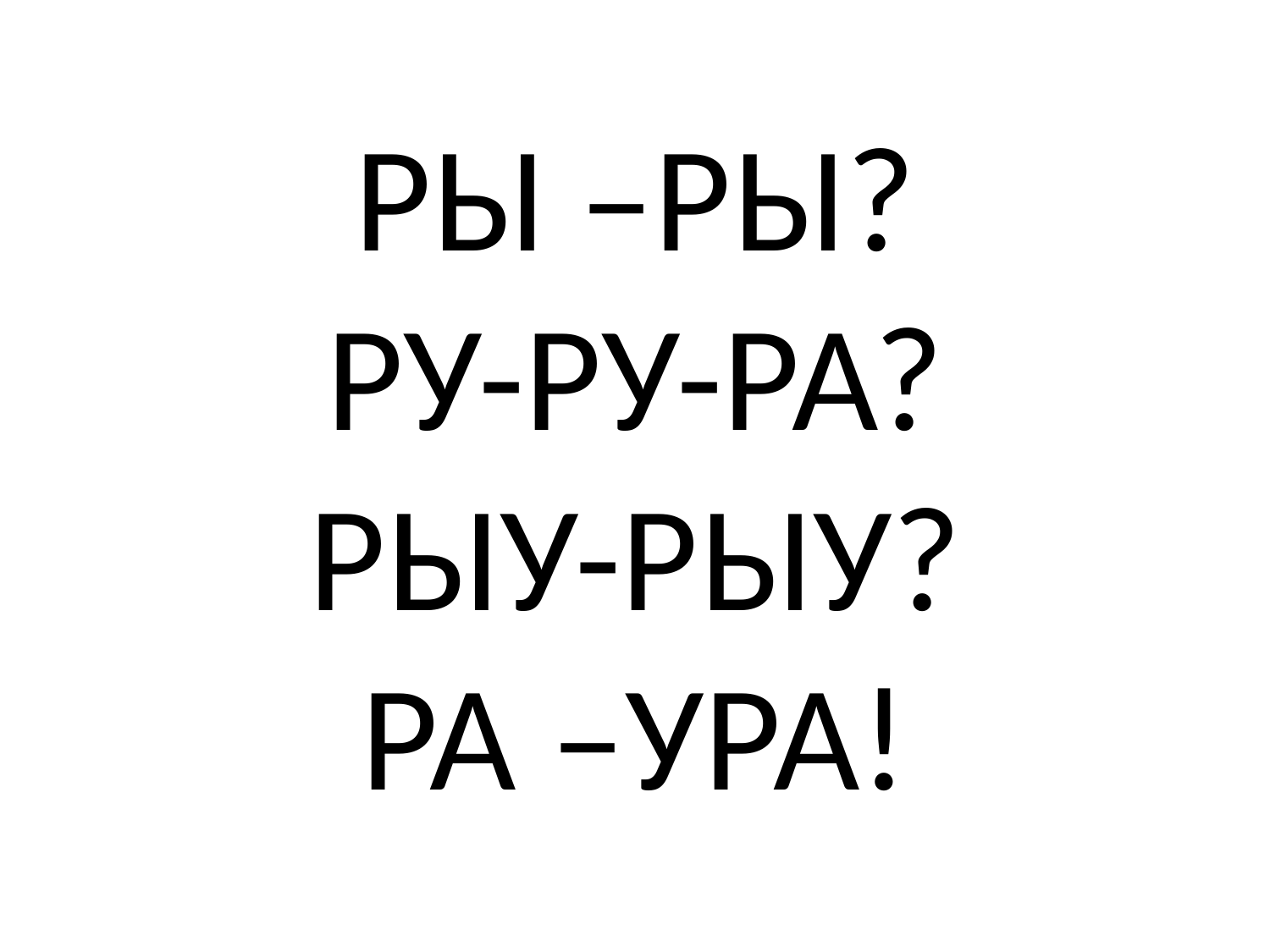

# РЫ –РЫ? РУ-РУ-РА? РЫУ-РЫУ? РА –УРА!